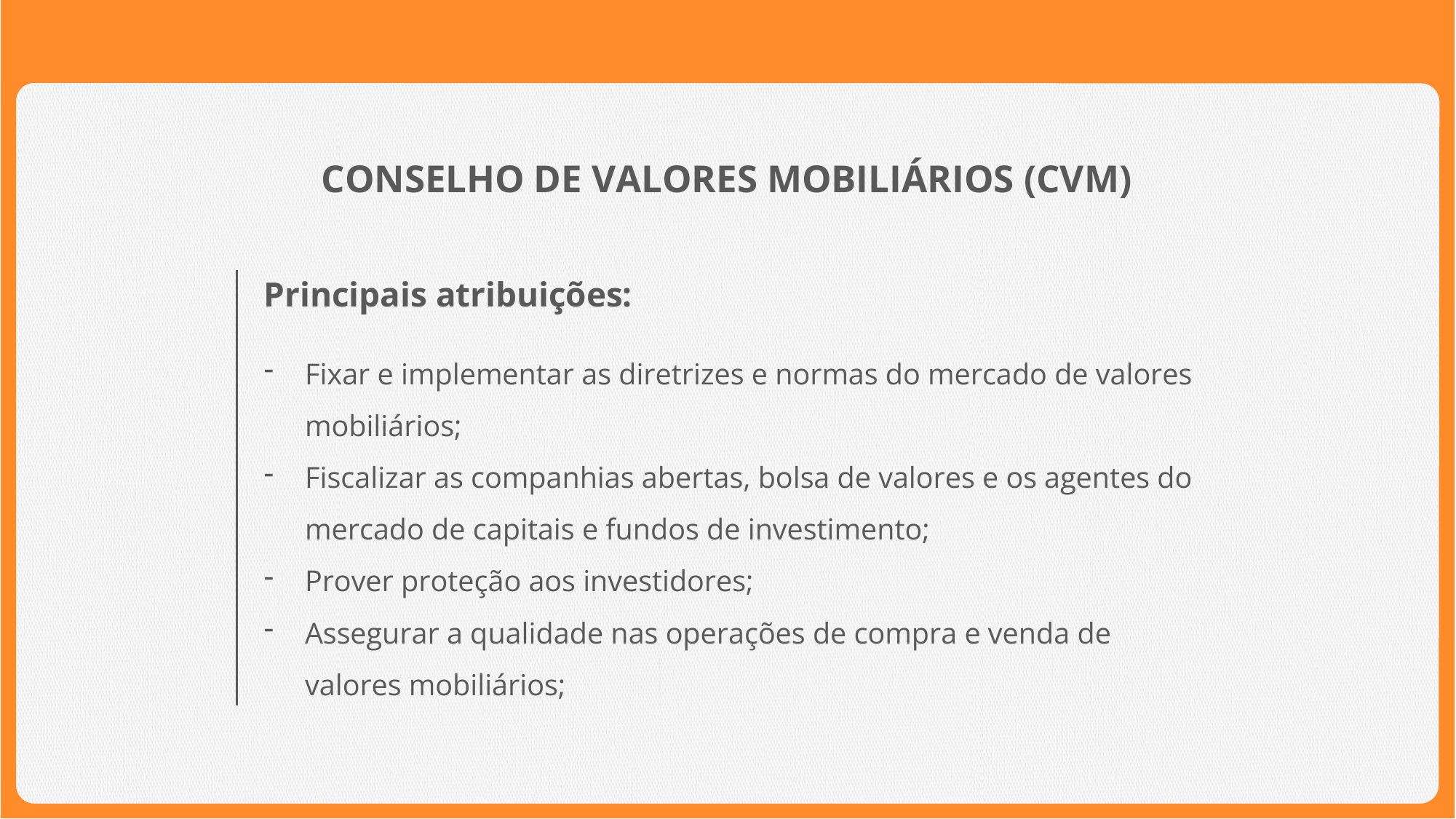

CONSELHO DE VALORES MOBILIÁRIOS (CVM)
Principais atribuições:
Fixar e implementar as diretrizes e normas do mercado de valores mobiliários;
Fiscalizar as companhias abertas, bolsa de valores e os agentes do mercado de capitais e fundos de investimento;
Prover proteção aos investidores;
Assegurar a qualidade nas operações de compra e venda de valores mobiliários;